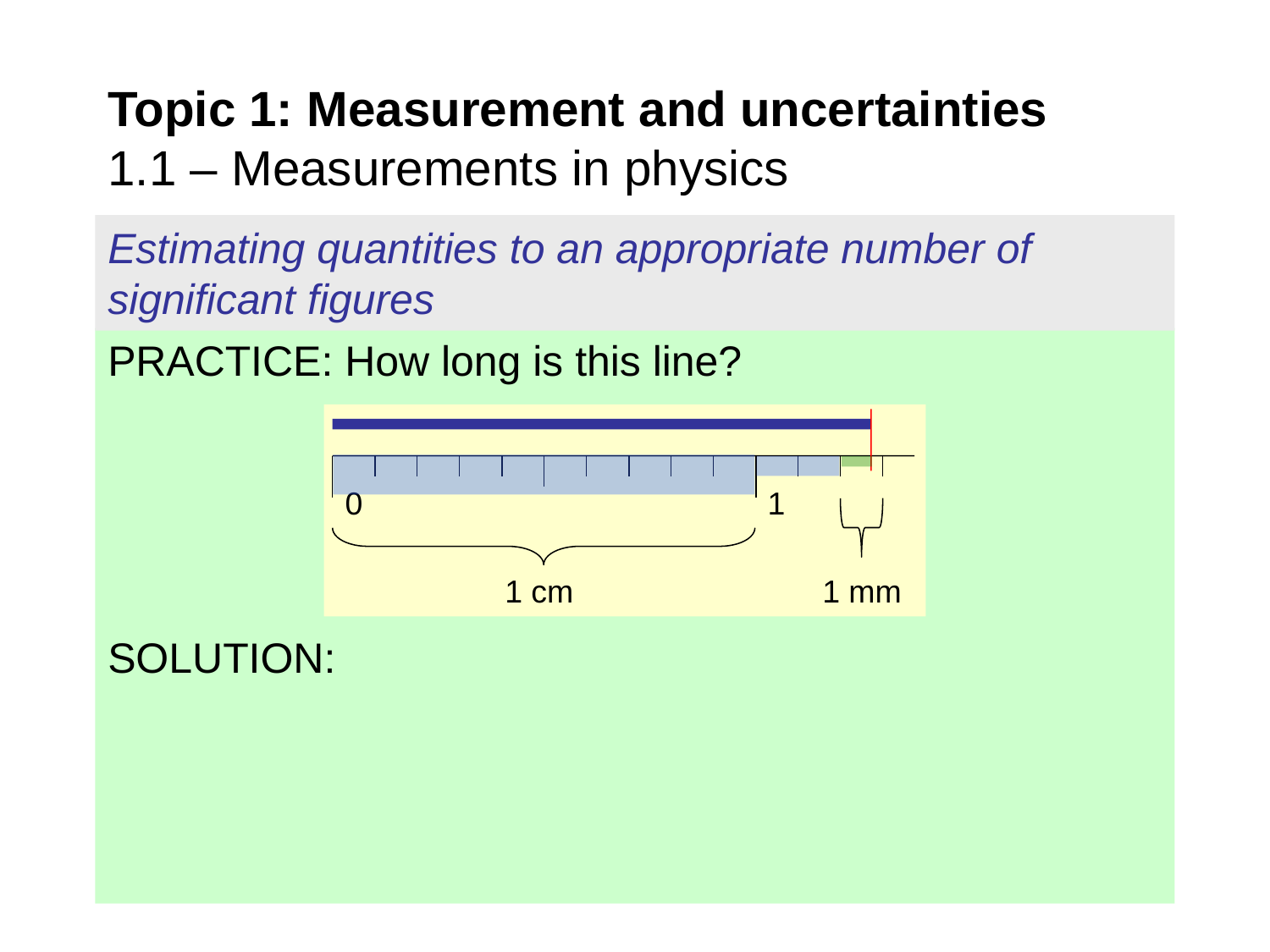

Topic 1: Measurement and uncertainties
1.1 – Measurements in physics
Estimating quantities to an appropriate number of significant figures
PRACTICE: How long is this line?

SOLUTION:

0
1

1 mm

1 cm